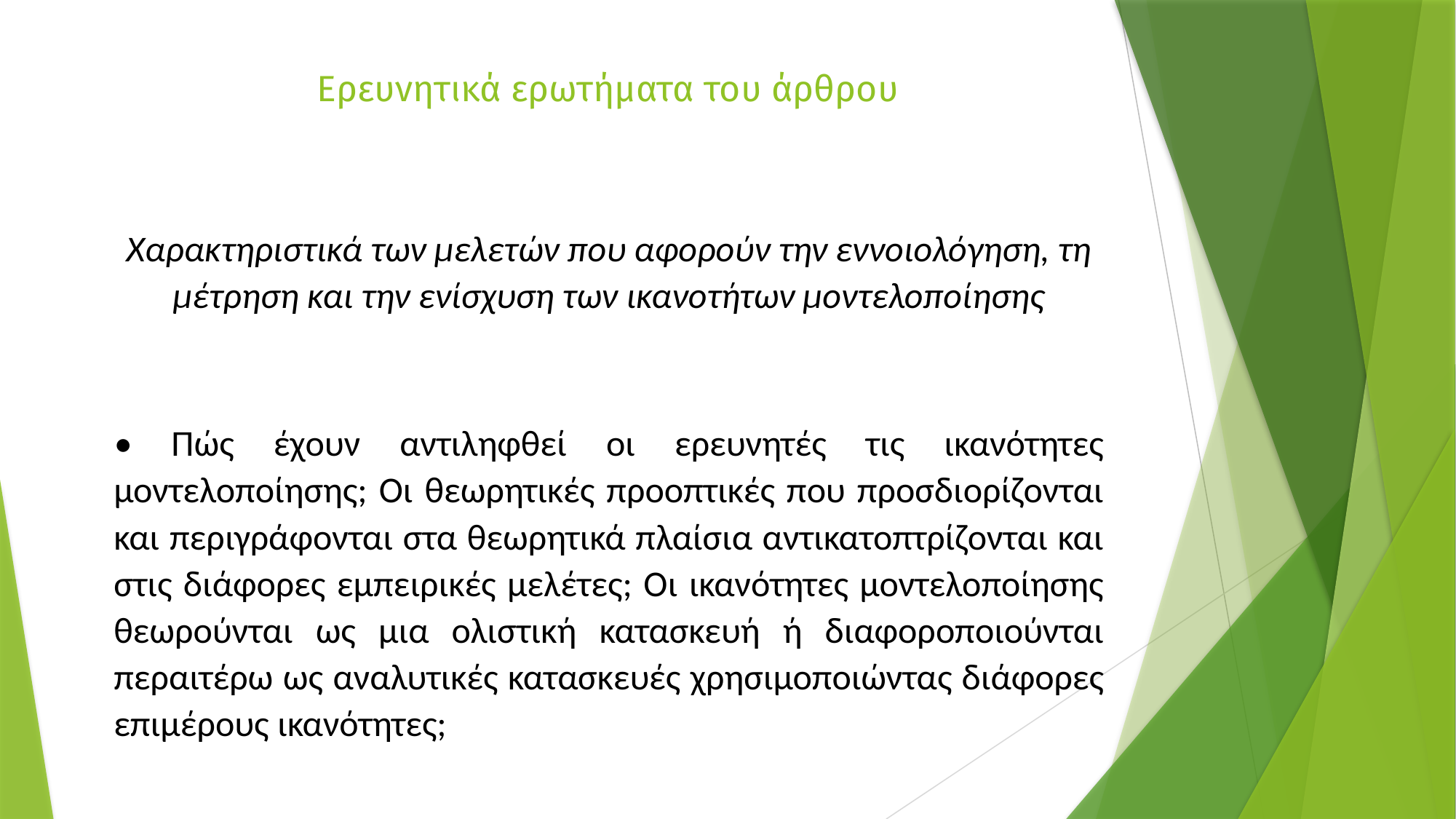

# Ερευνητικά ερωτήματα του άρθρου
Χαρακτηριστικά των μελετών που αφορούν την εννοιολόγηση, τη μέτρηση και την ενίσχυση των ικανοτήτων μοντελοποίησης

• Πώς έχουν αντιληφθεί οι ερευνητές τις ικανότητες μοντελοποίησης; Οι θεωρητικές προοπτικές που προσδιορίζονται και περιγράφονται στα θεωρητικά πλαίσια αντικατοπτρίζονται και στις διάφορες εμπειρικές μελέτες; Οι ικανότητες μοντελοποίησης θεωρούνται ως μια ολιστική κατασκευή ή διαφοροποιούνται περαιτέρω ως αναλυτικές κατασκευές χρησιμοποιώντας διάφορες επιμέρους ικανότητες;